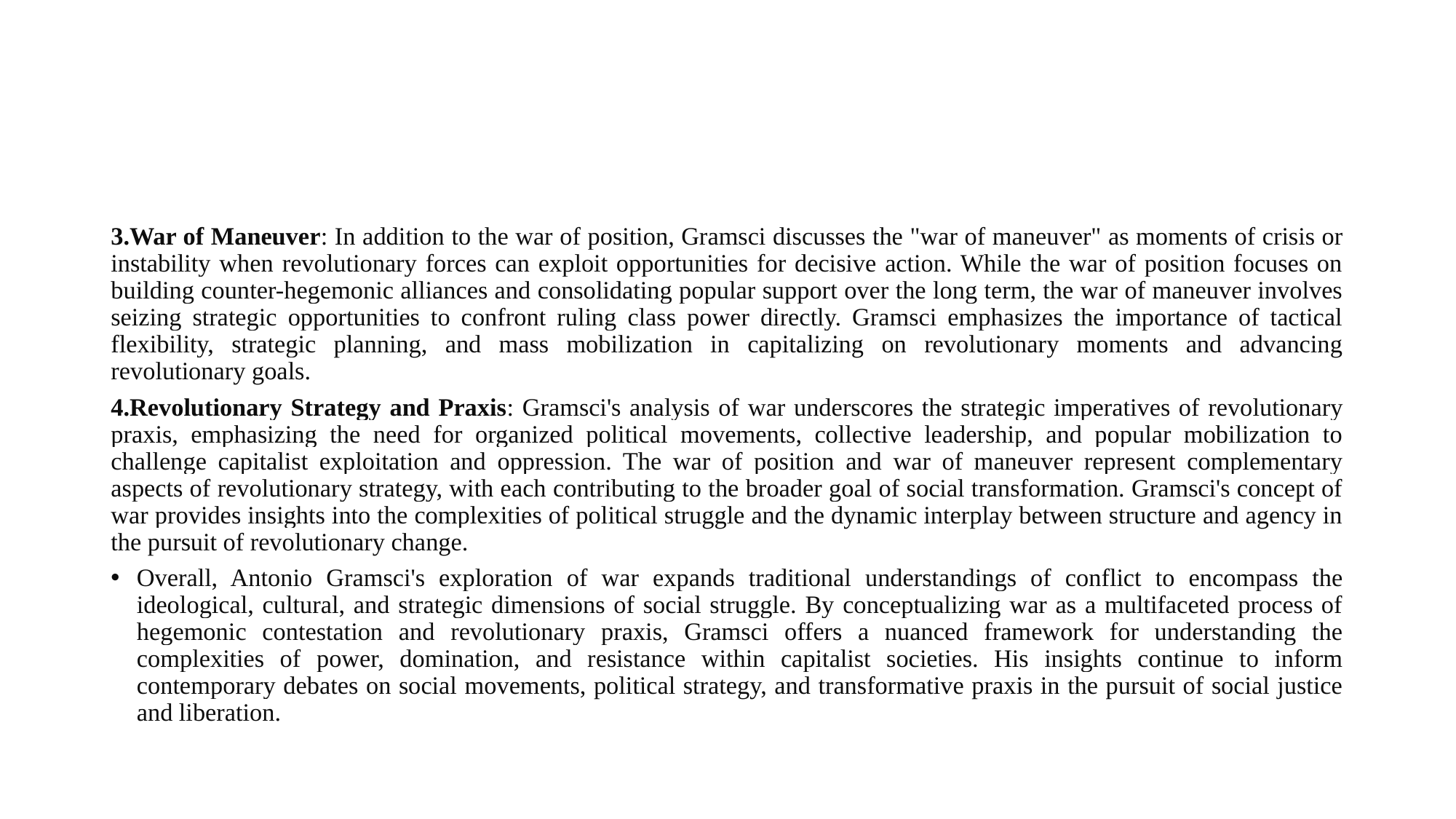

#
3.War of Maneuver: In addition to the war of position, Gramsci discusses the "war of maneuver" as moments of crisis or instability when revolutionary forces can exploit opportunities for decisive action. While the war of position focuses on building counter-hegemonic alliances and consolidating popular support over the long term, the war of maneuver involves seizing strategic opportunities to confront ruling class power directly. Gramsci emphasizes the importance of tactical flexibility, strategic planning, and mass mobilization in capitalizing on revolutionary moments and advancing revolutionary goals.
4.Revolutionary Strategy and Praxis: Gramsci's analysis of war underscores the strategic imperatives of revolutionary praxis, emphasizing the need for organized political movements, collective leadership, and popular mobilization to challenge capitalist exploitation and oppression. The war of position and war of maneuver represent complementary aspects of revolutionary strategy, with each contributing to the broader goal of social transformation. Gramsci's concept of war provides insights into the complexities of political struggle and the dynamic interplay between structure and agency in the pursuit of revolutionary change.
Overall, Antonio Gramsci's exploration of war expands traditional understandings of conflict to encompass the ideological, cultural, and strategic dimensions of social struggle. By conceptualizing war as a multifaceted process of hegemonic contestation and revolutionary praxis, Gramsci offers a nuanced framework for understanding the complexities of power, domination, and resistance within capitalist societies. His insights continue to inform contemporary debates on social movements, political strategy, and transformative praxis in the pursuit of social justice and liberation.